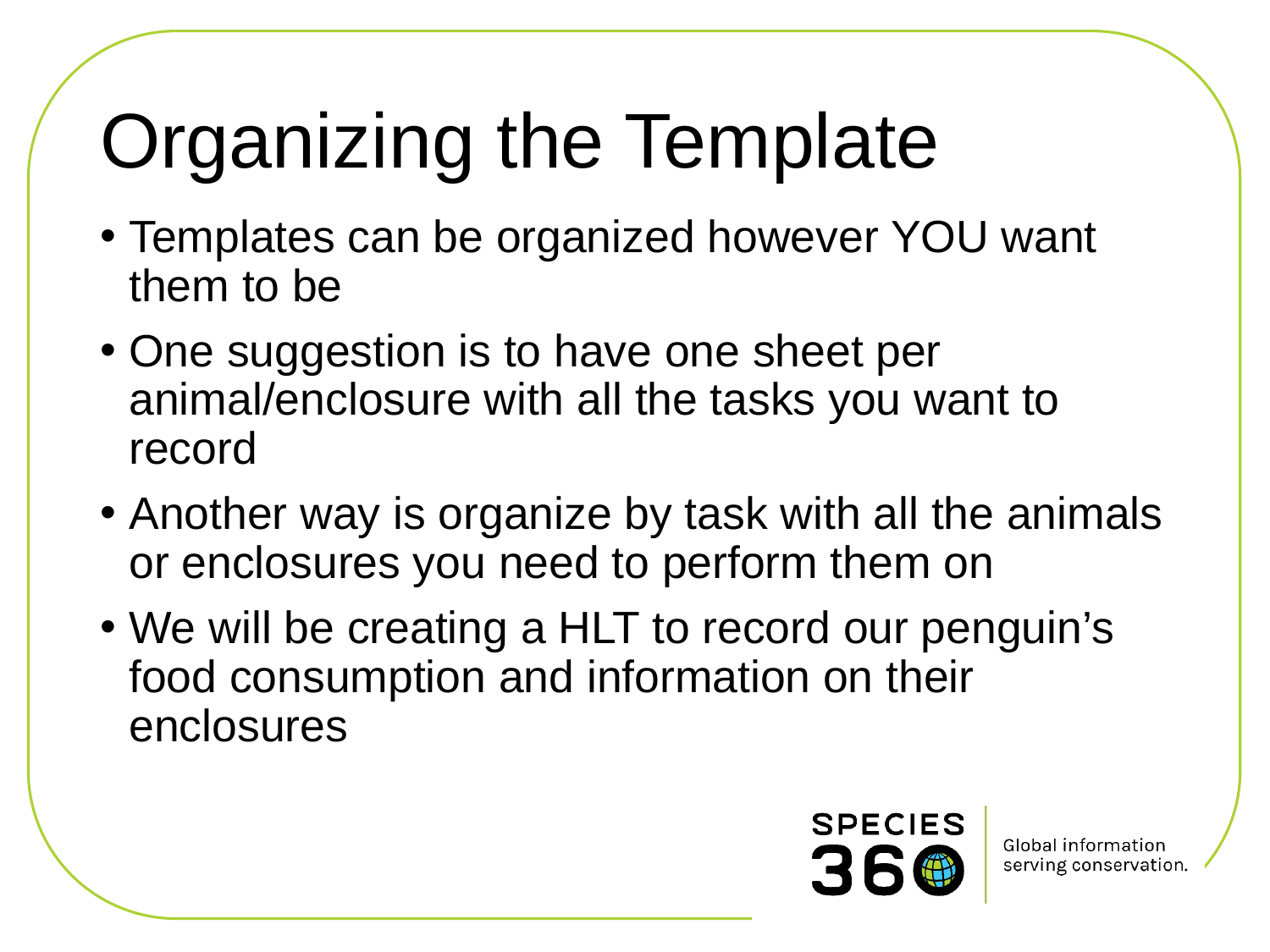

# Organizing the Template
Templates can be organized however YOU want them to be
One suggestion is to have one sheet per animal/enclosure with all the tasks you want to record
Another way is organize by task with all the animals or enclosures you need to perform them on
We will be creating a HLT to record our penguin’s food consumption and information on their enclosures